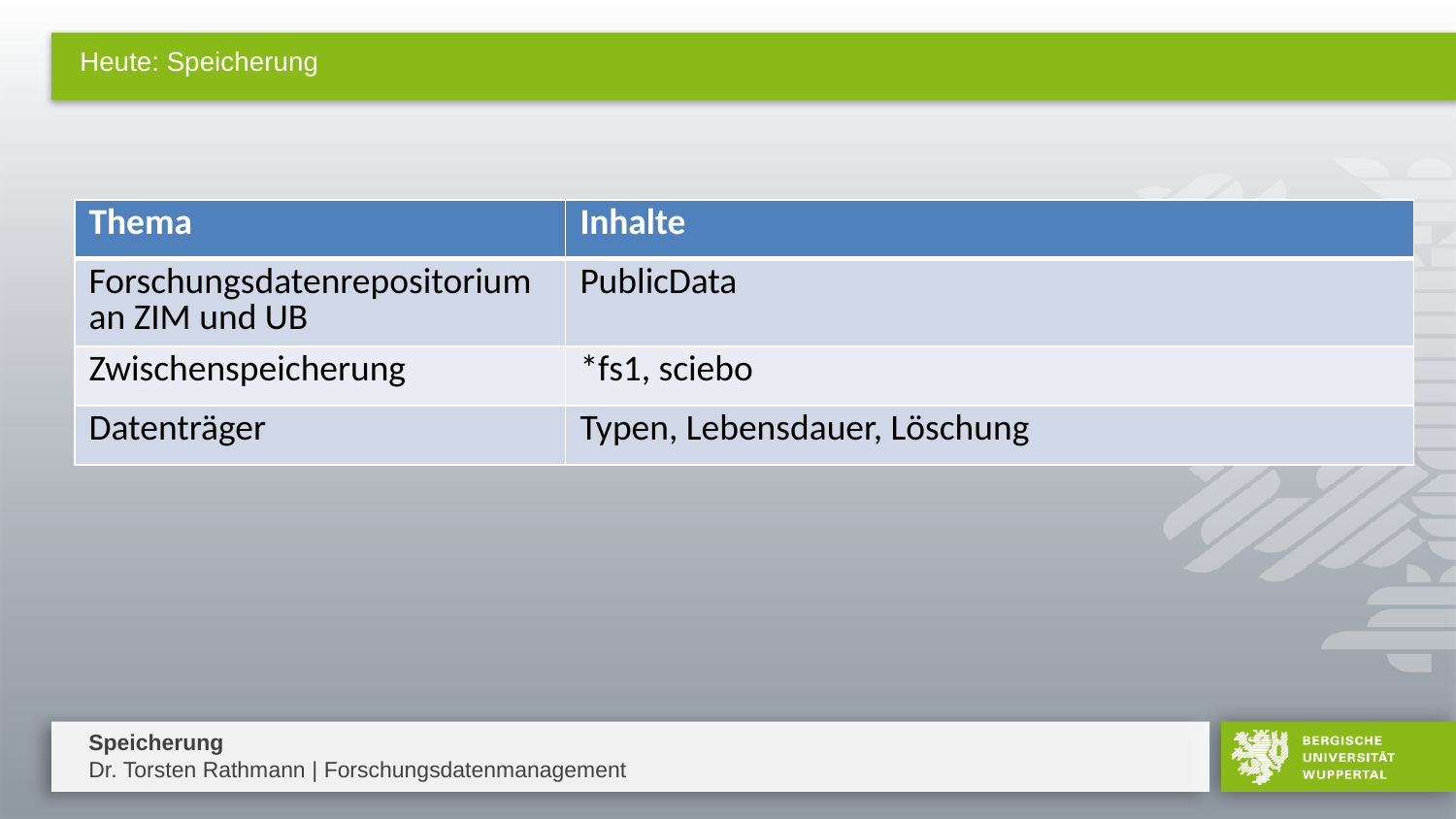

# Heute: Speicherung
| Thema | Inhalte |
| --- | --- |
| Forschungsdatenrepositorium an ZIM und UB | PublicData |
| Zwischenspeicherung | \*fs1, sciebo |
| Datenträger | Typen, Lebensdauer, Löschung |